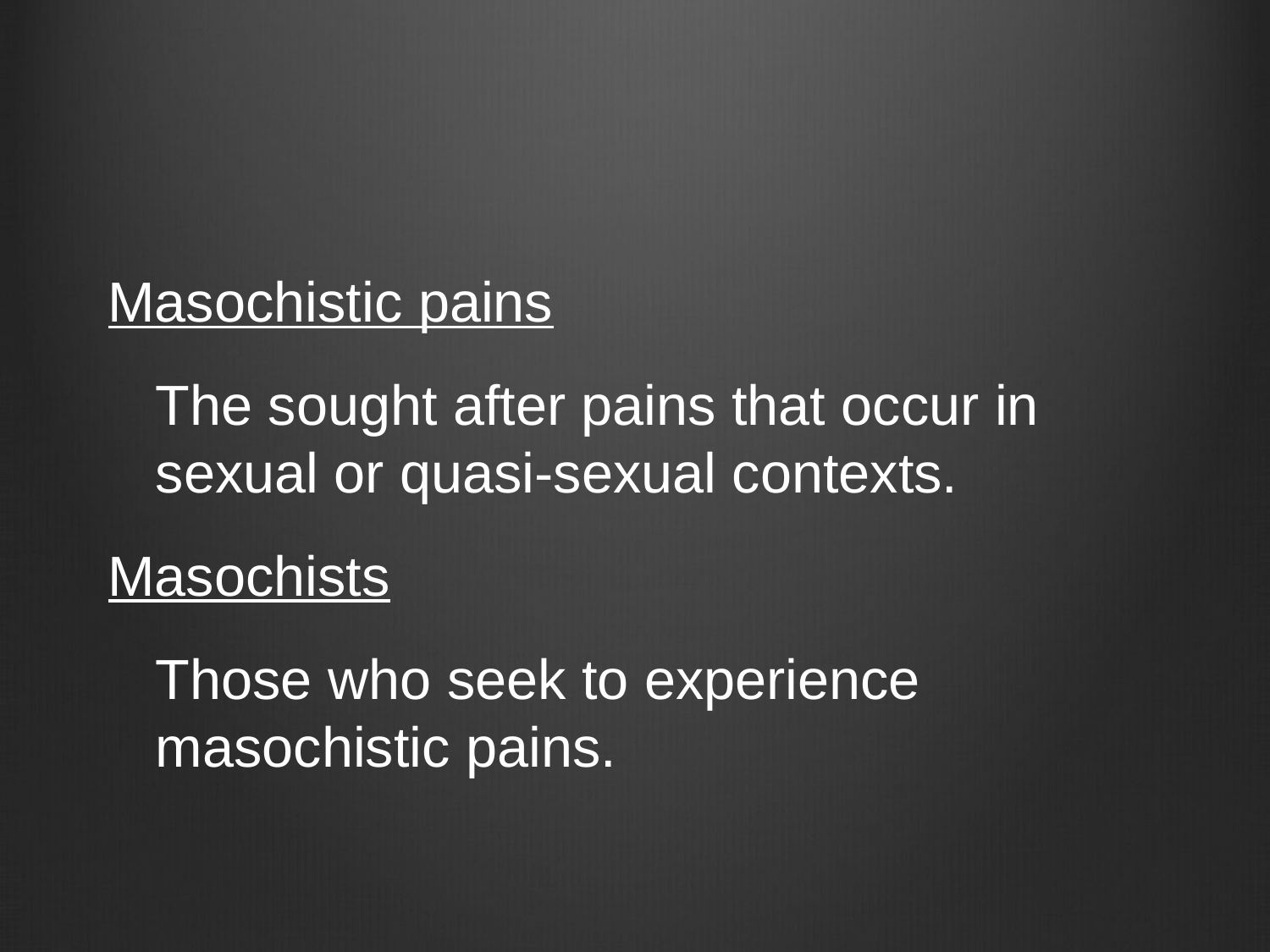

#
Masochistic pains
	The sought after pains that occur in sexual or quasi-sexual contexts.
Masochists
	Those who seek to experience masochistic pains.